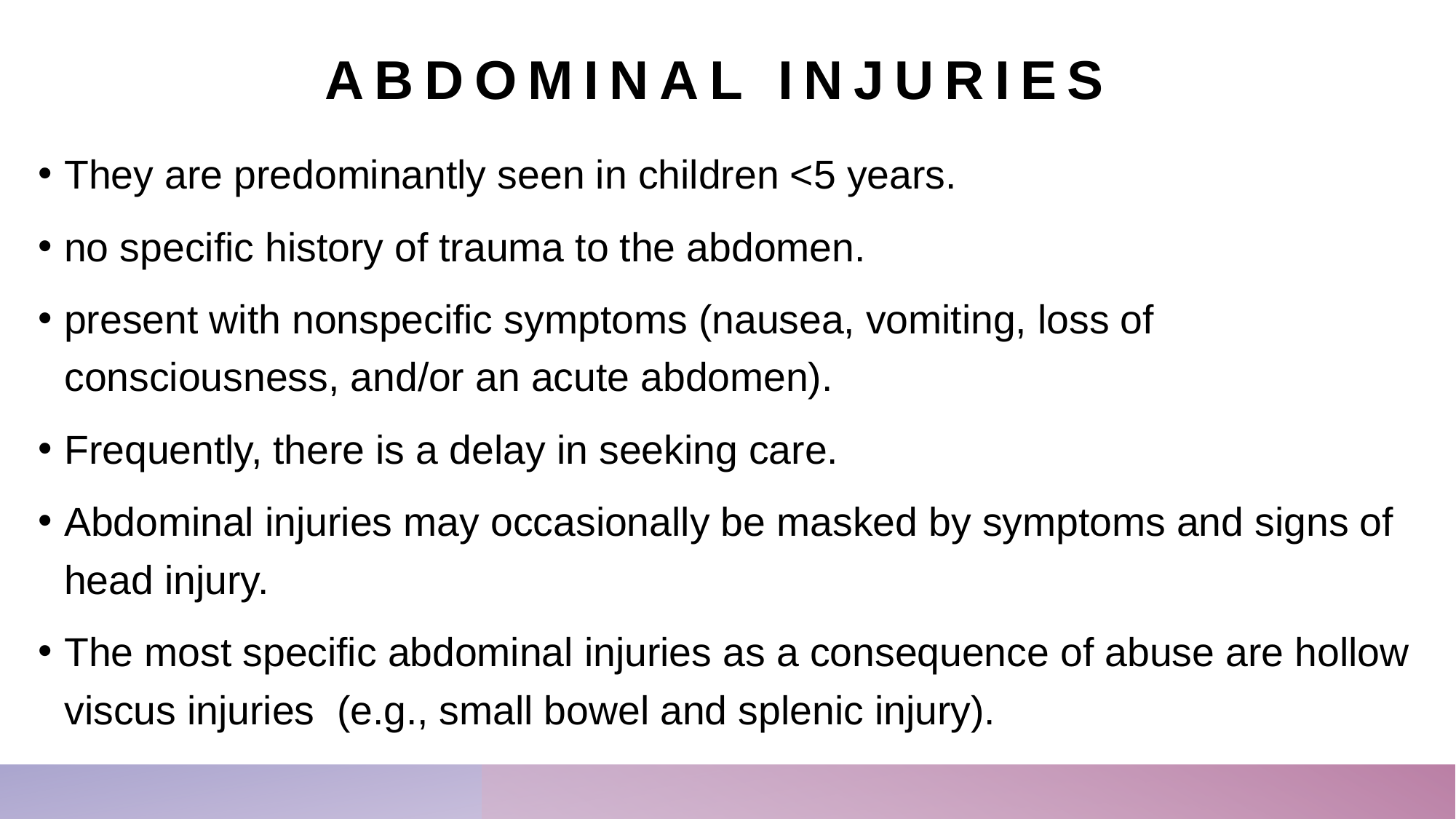

# Abdominal injuries
They are predominantly seen in children <5 years.
no specific history of trauma to the abdomen.
present with nonspecific symptoms (nausea, vomiting, loss of consciousness, and/or an acute abdomen).
Frequently, there is a delay in seeking care.
Abdominal injuries may occasionally be masked by symptoms and signs of head injury.
The most specific abdominal injuries as a consequence of abuse are hollow viscus injuries  (e.g., small bowel and splenic injury).